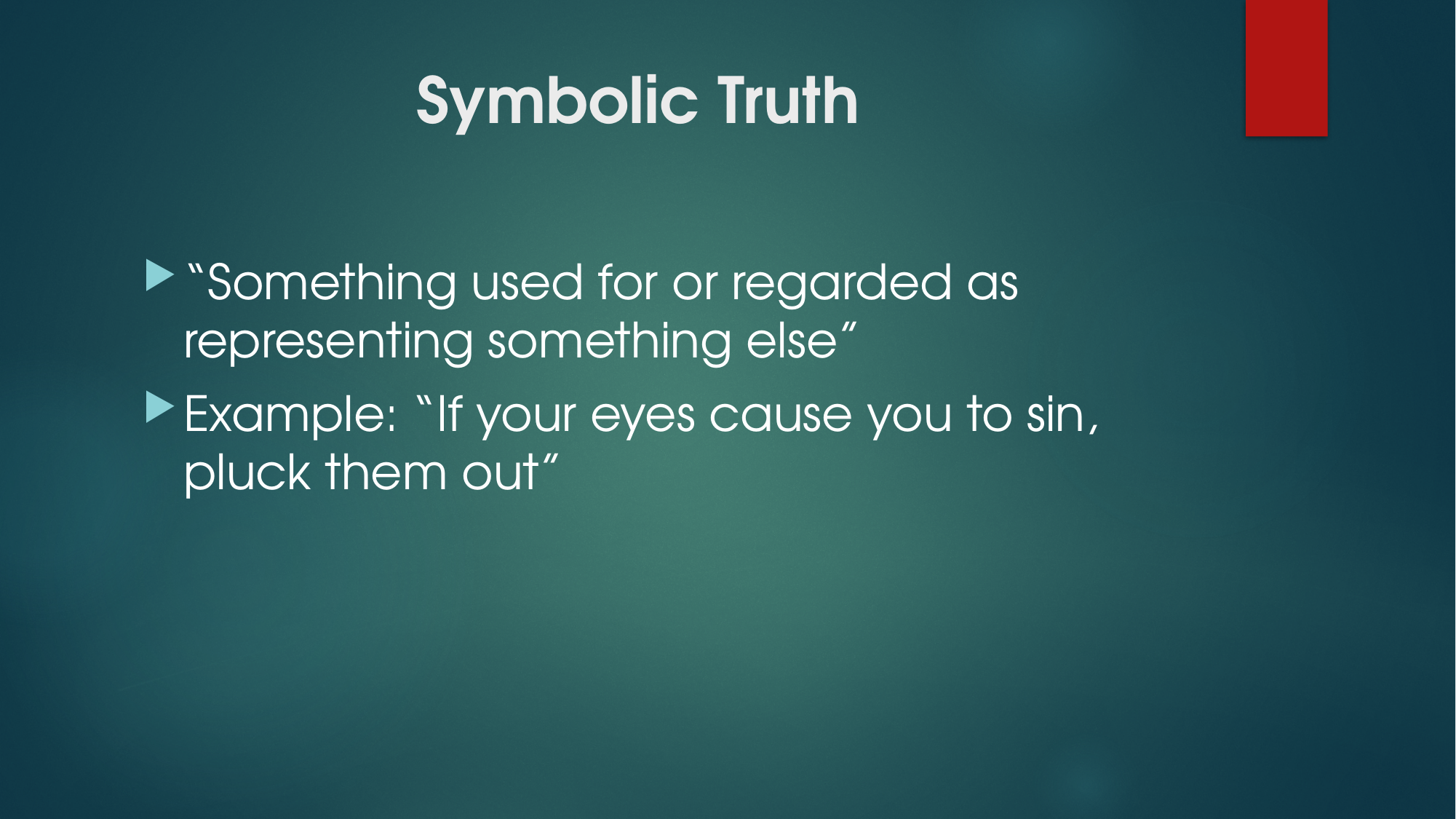

# Symbolic Truth
“Something used for or regarded as representing something else”
Example: “If your eyes cause you to sin, pluck them out”